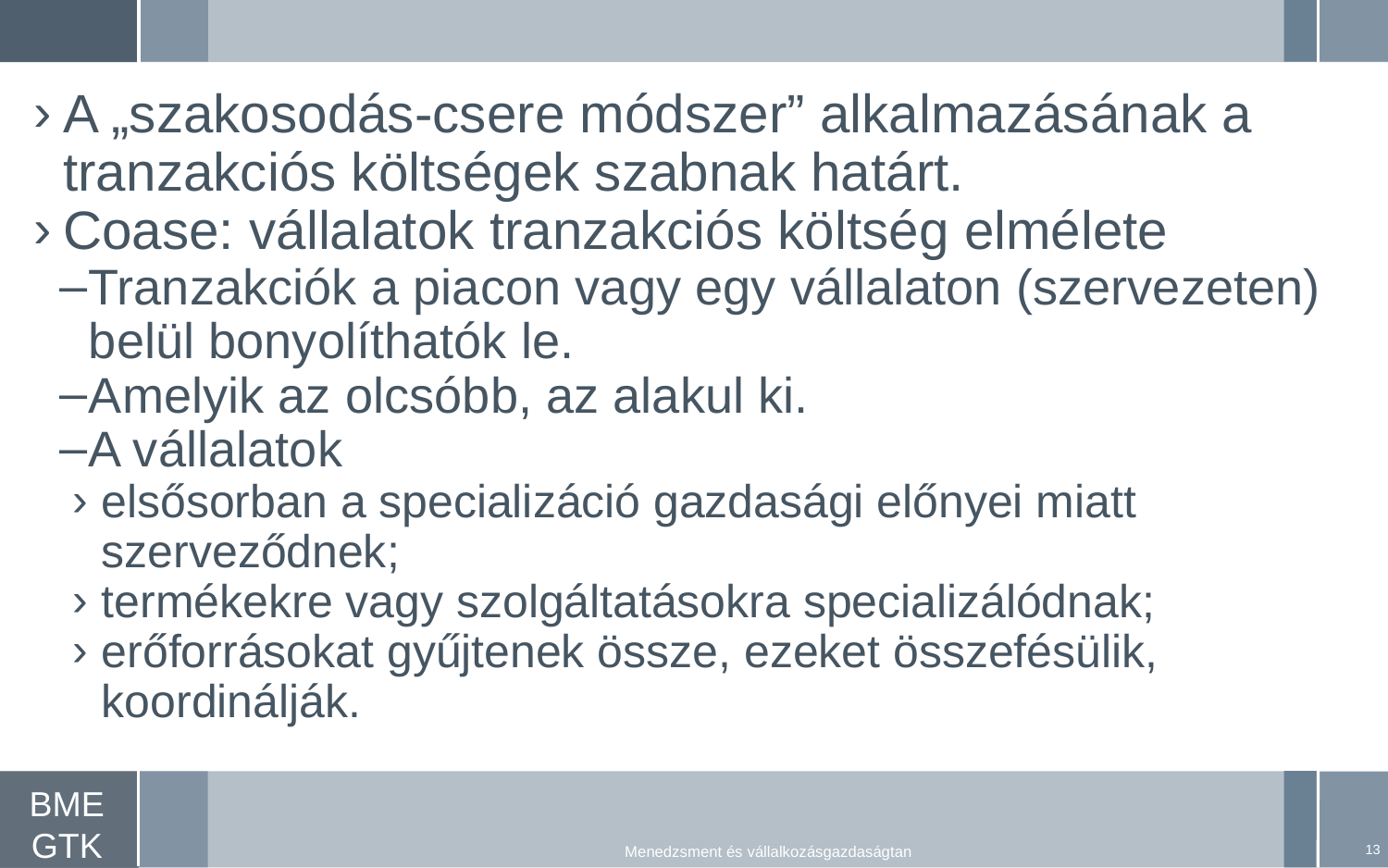

A „szakosodás-csere módszer” alkalmazásának a tranzakciós költségek szabnak határt.
Coase: vállalatok tranzakciós költség elmélete
Tranzakciók a piacon vagy egy vállalaton (szervezeten) belül bonyolíthatók le.
Amelyik az olcsóbb, az alakul ki.
A vállalatok
elsősorban a specializáció gazdasági előnyei miatt szerveződnek;
termékekre vagy szolgáltatásokra specializálódnak;
erőforrásokat gyűjtenek össze, ezeket összefésülik, koordinálják.
13
Menedzsment és vállalkozásgazdaságtan